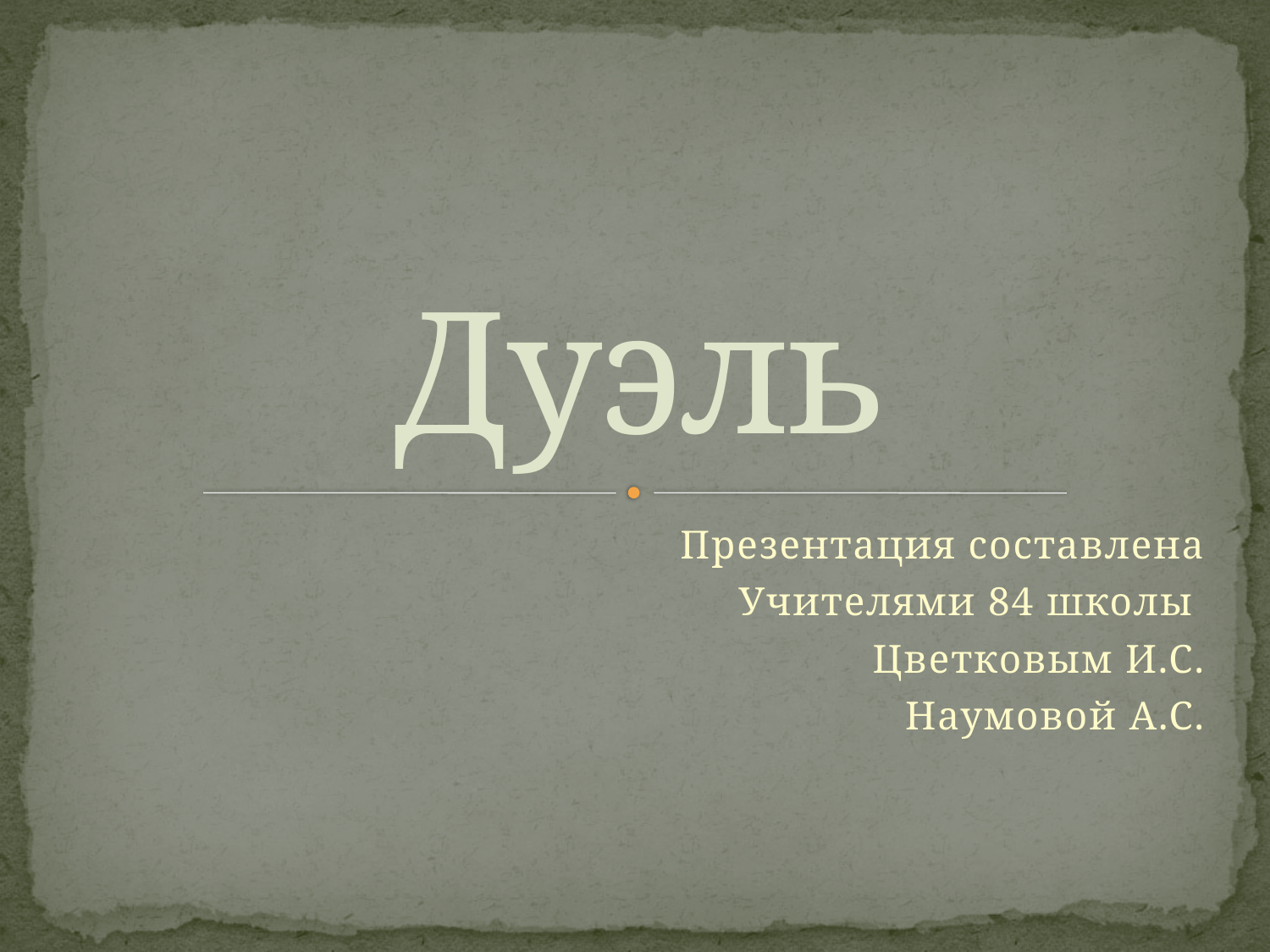

# Дуэль
Презентация составлена
Учителями 84 школы
Цветковым И.С.
Наумовой А.С.